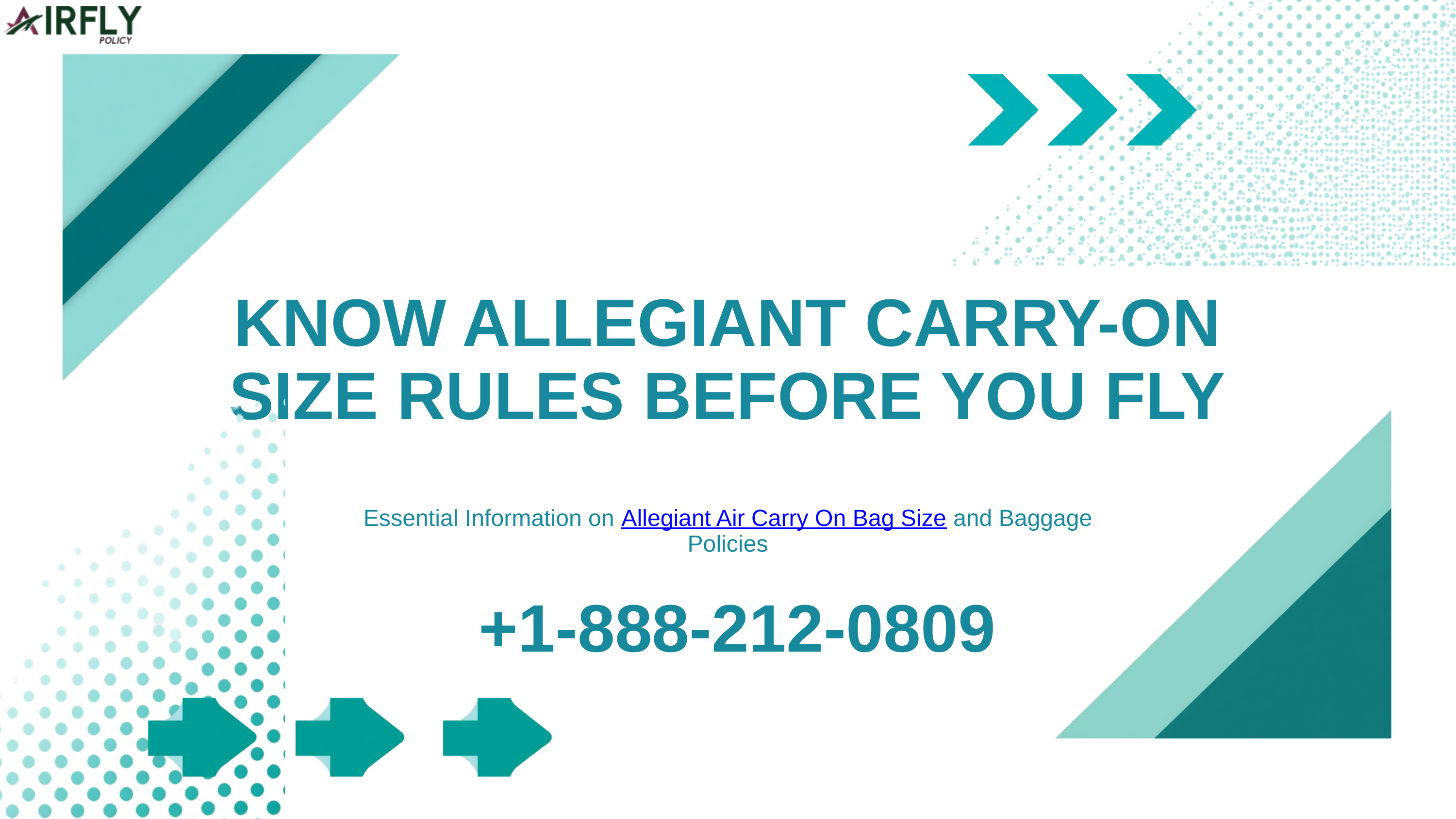

KNOW ALLEGIANT CARRY-ON SIZE RULES BEFORE YOU FLY

Essential Information on Allegiant Air Carry On Bag Size and Baggage Policies
 +1-888-212-0809